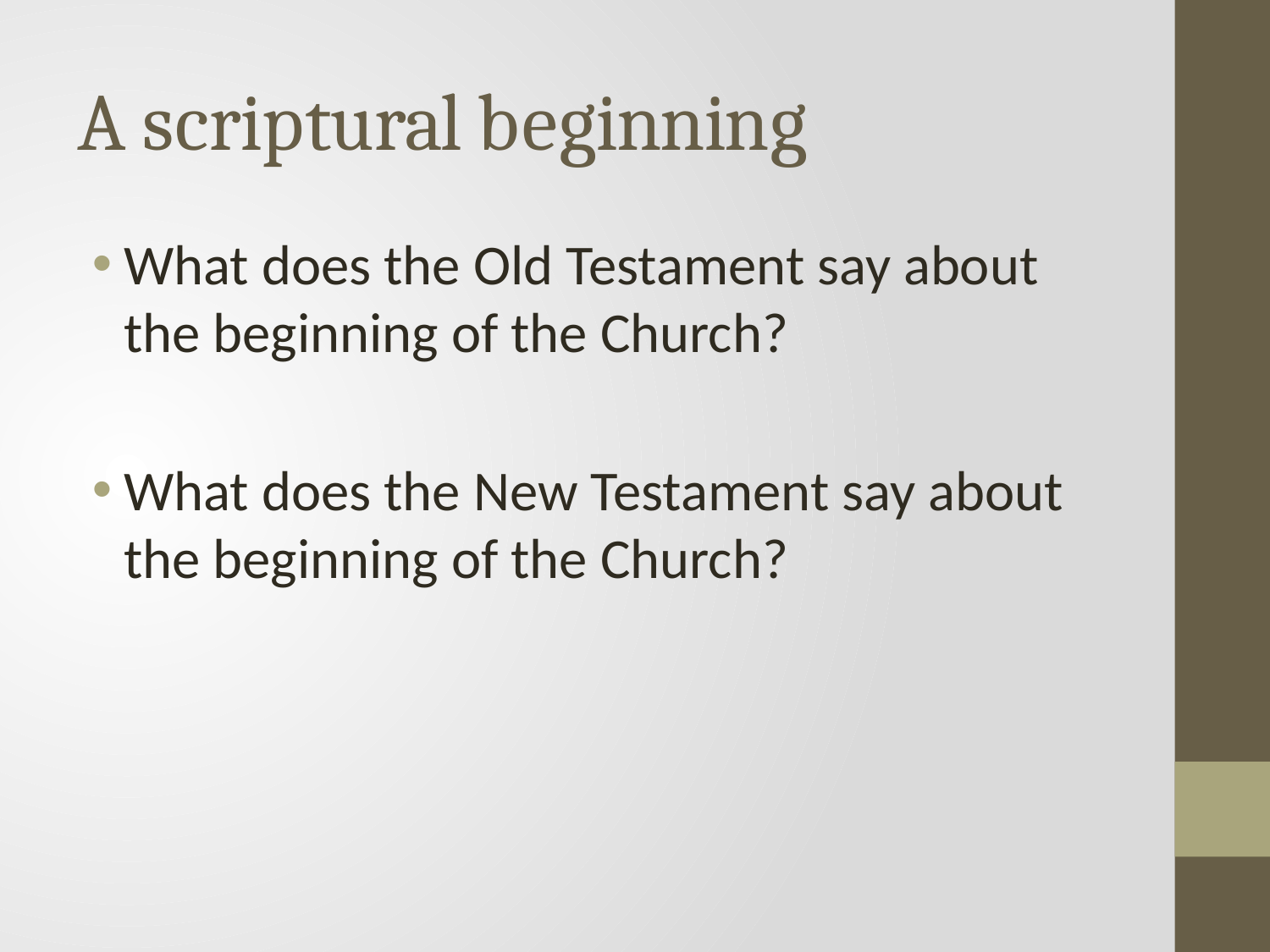

# A scriptural beginning
What does the Old Testament say about the beginning of the Church?

What does the New Testament say about the beginning of the Church?